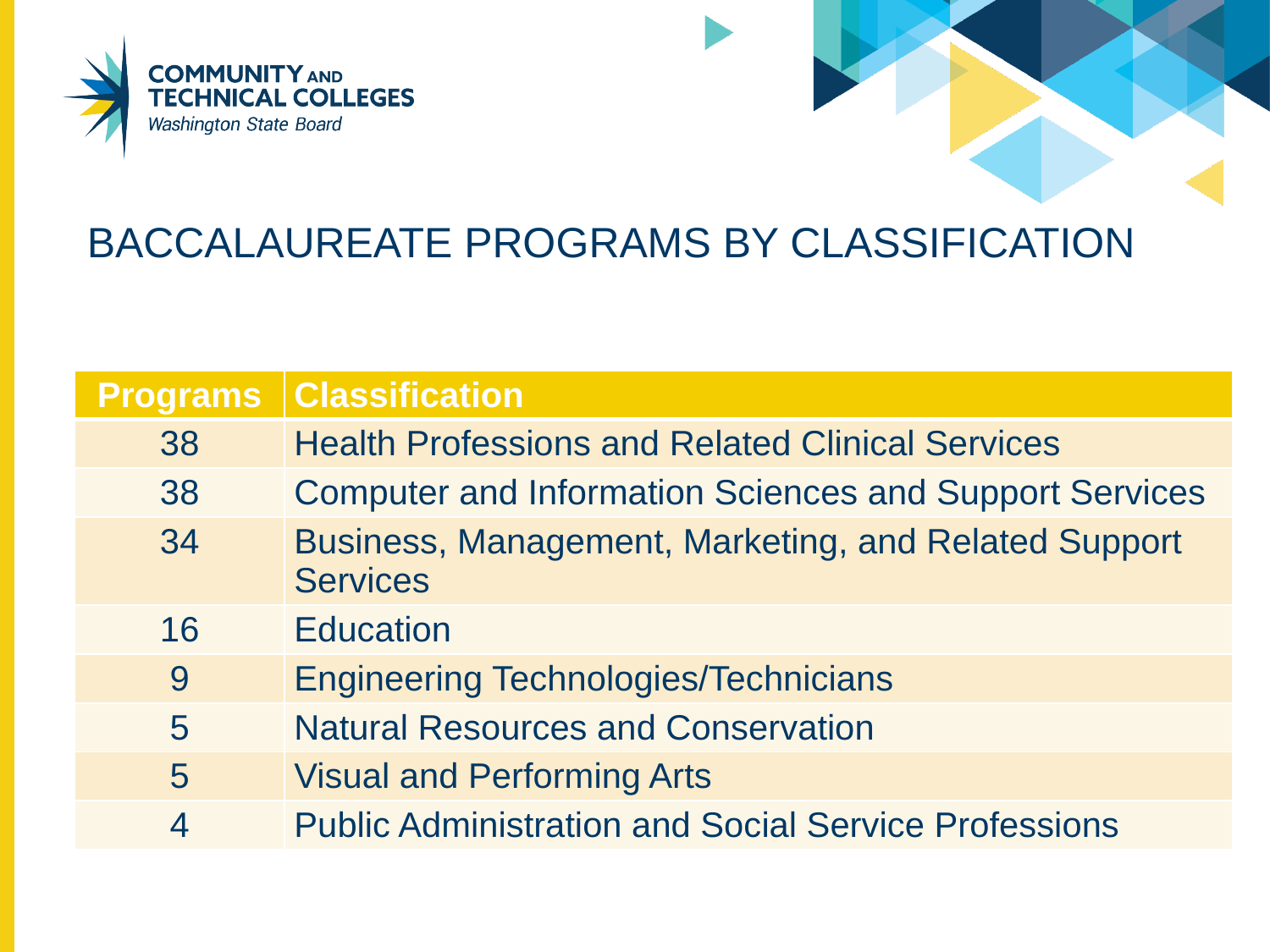

# Baccalaureate Programs By Classification
| Programs | Classification |
| --- | --- |
| 38 | Health Professions and Related Clinical Services |
| 38 | Computer and Information Sciences and Support Services |
| 34 | Business, Management, Marketing, and Related Support Services |
| 16 | Education |
| 9 | Engineering Technologies/Technicians |
| 5 | Natural Resources and Conservation |
| 5 | Visual and Performing Arts |
| 4 | Public Administration and Social Service Professions |